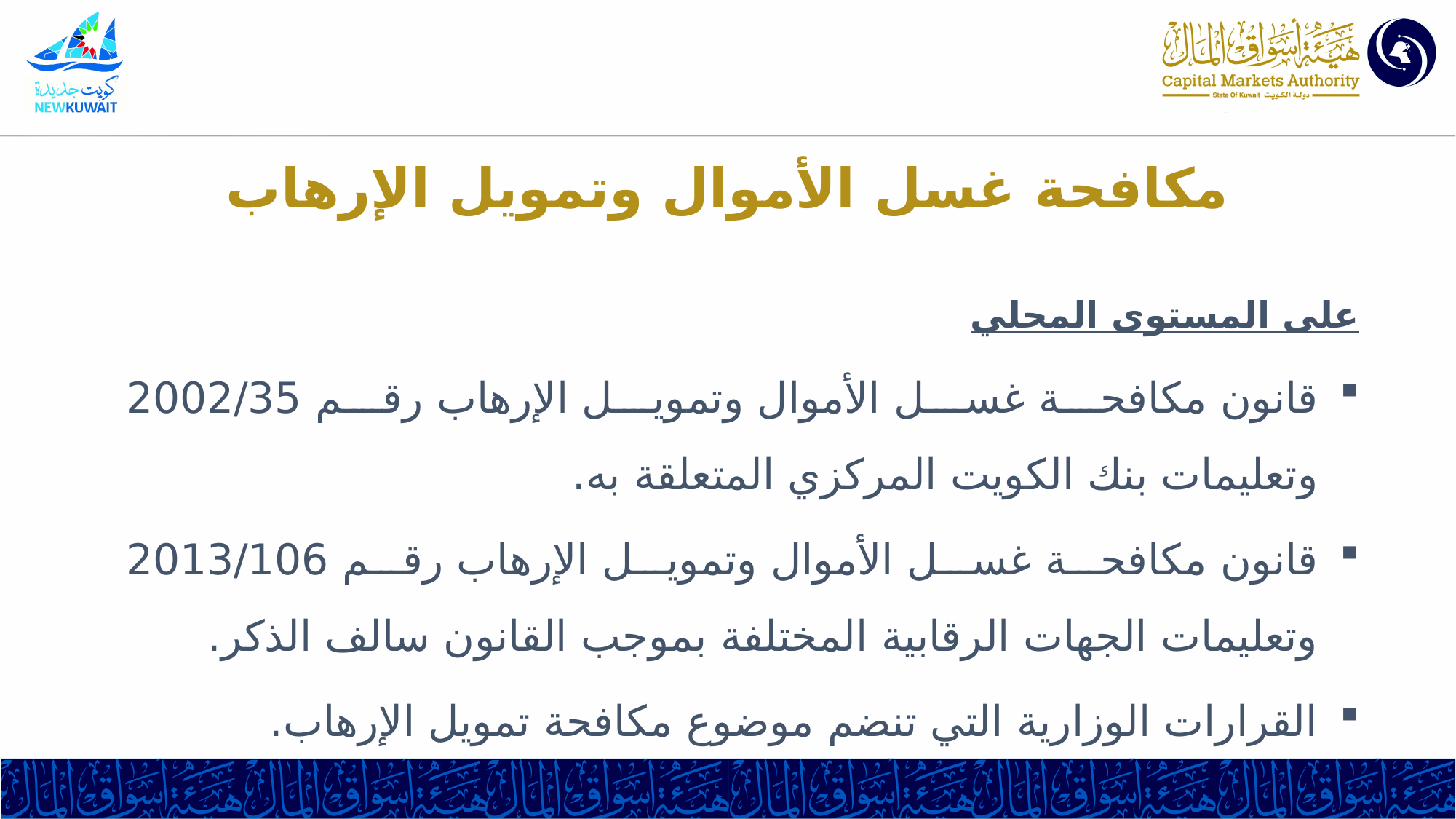

# مكافحة غسل الأموال وتمويل الإرهاب
على المستوى المحلي
قانون مكافحة غسل الأموال وتمويل الإرهاب رقم 2002/35 وتعليمات بنك الكويت المركزي المتعلقة به.
قانون مكافحة غسل الأموال وتمويل الإرهاب رقم 2013/106 وتعليمات الجهات الرقابية المختلفة بموجب القانون سالف الذكر.
القرارات الوزارية التي تنضم موضوع مكافحة تمويل الإرهاب.